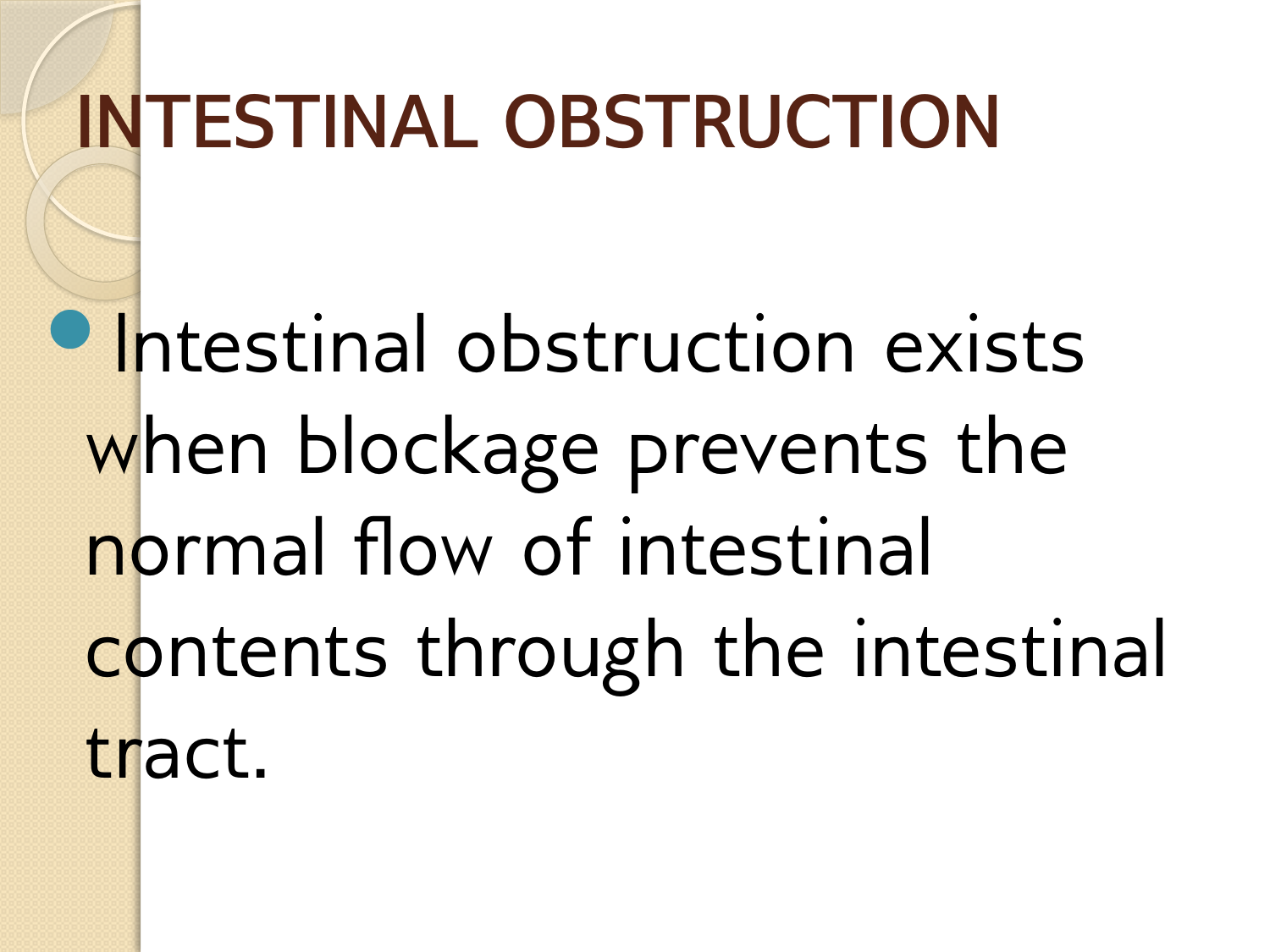

# INTESTINAL OBSTRUCTION

Intestinal obstruction exists when blockage prevents the normal flow of intestinal contents through the intestinal tract.